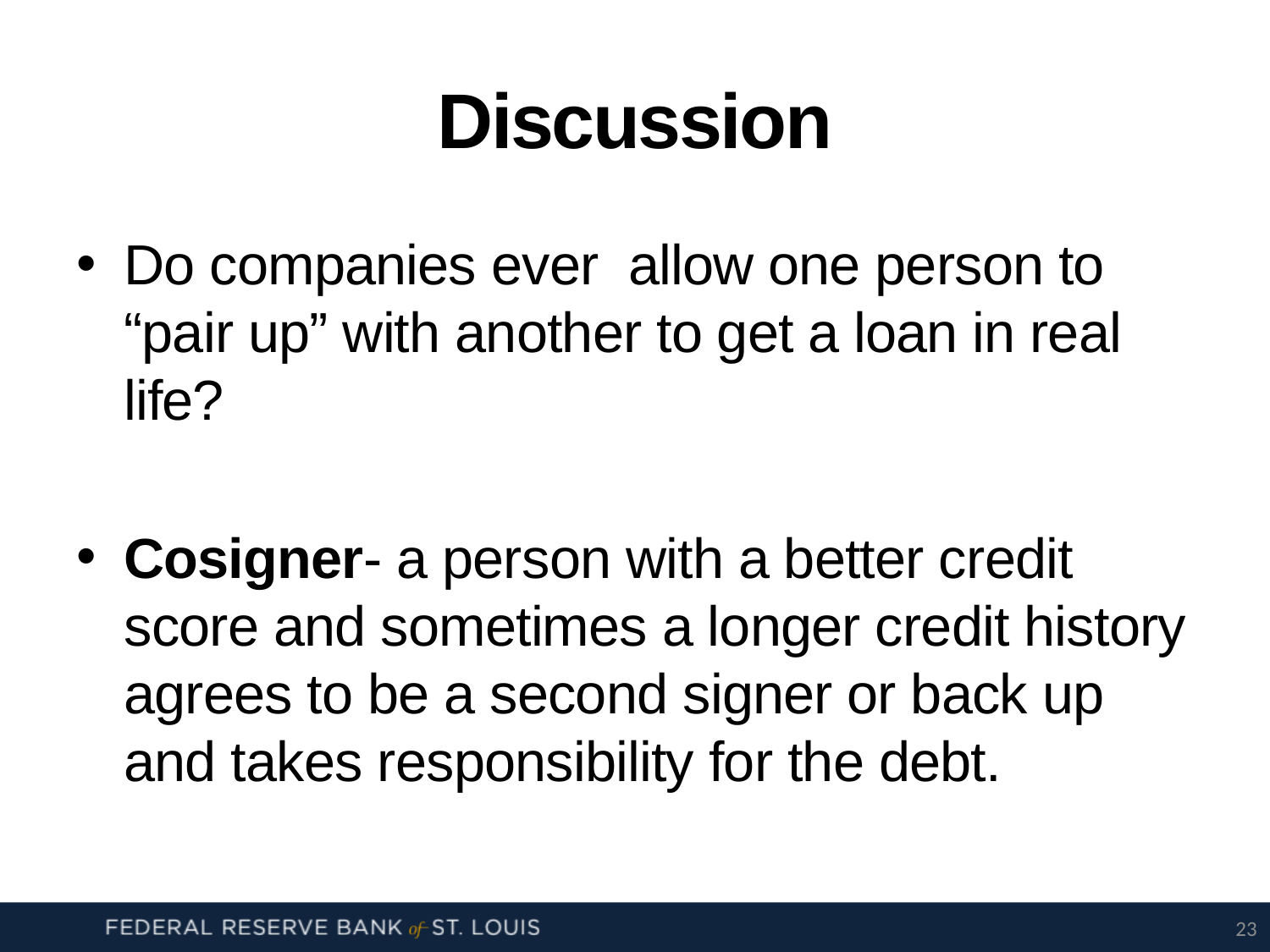

# Discussion
Do companies ever  allow one person to “pair up” with another to get a loan in real life?

Cosigner- a person with a better credit score and sometimes a longer credit history agrees to be a second signer or back up and takes responsibility for the debt.